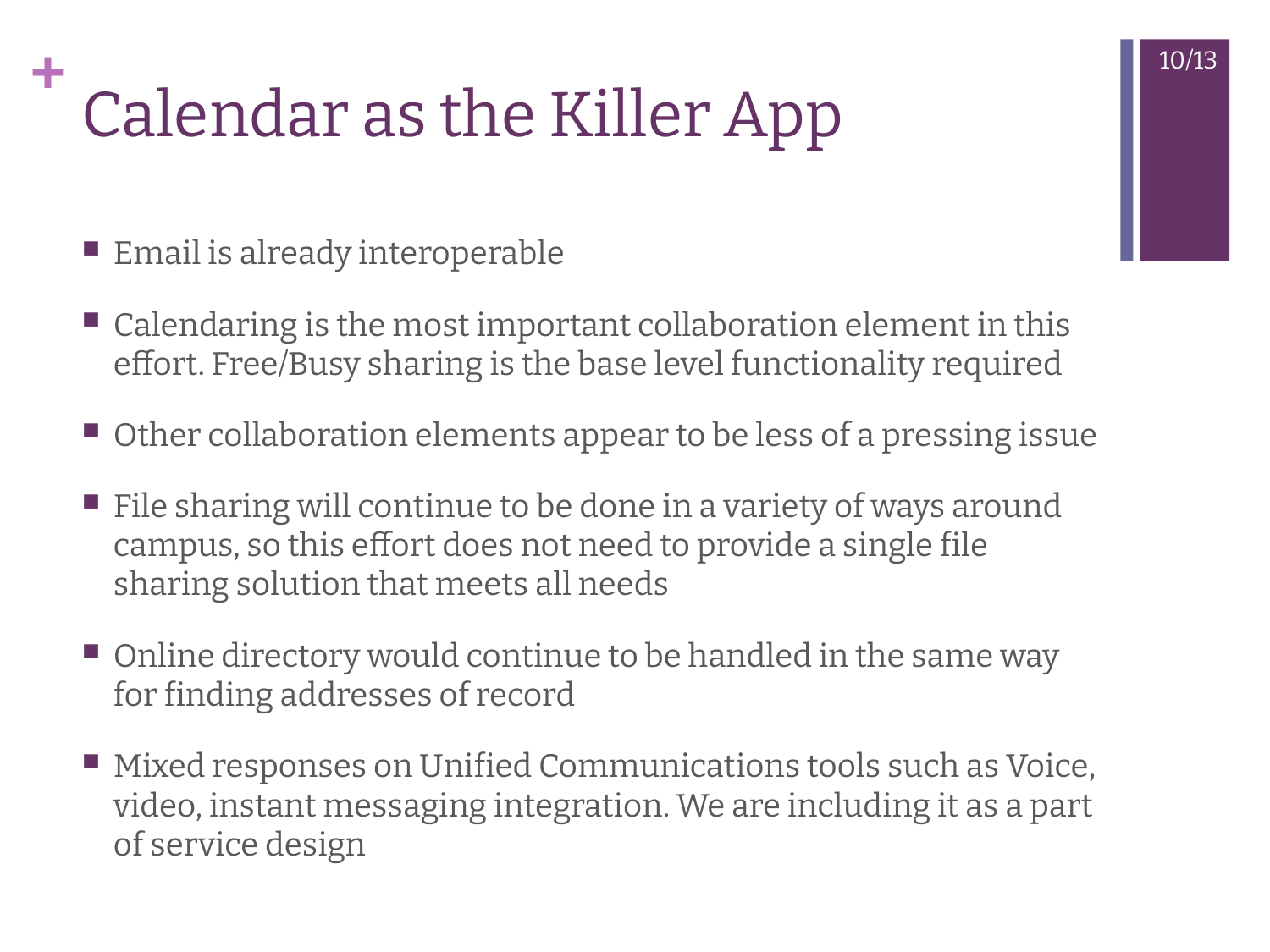

10/13
# Calendar as the Killer App
Email is already interoperable
Calendaring is the most important collaboration element in this effort. Free/Busy sharing is the base level functionality required
Other collaboration elements appear to be less of a pressing issue
File sharing will continue to be done in a variety of ways around campus, so this effort does not need to provide a single file sharing solution that meets all needs
Online directory would continue to be handled in the same way for finding addresses of record
Mixed responses on Unified Communications tools such as Voice, video, instant messaging integration. We are including it as a part of service design